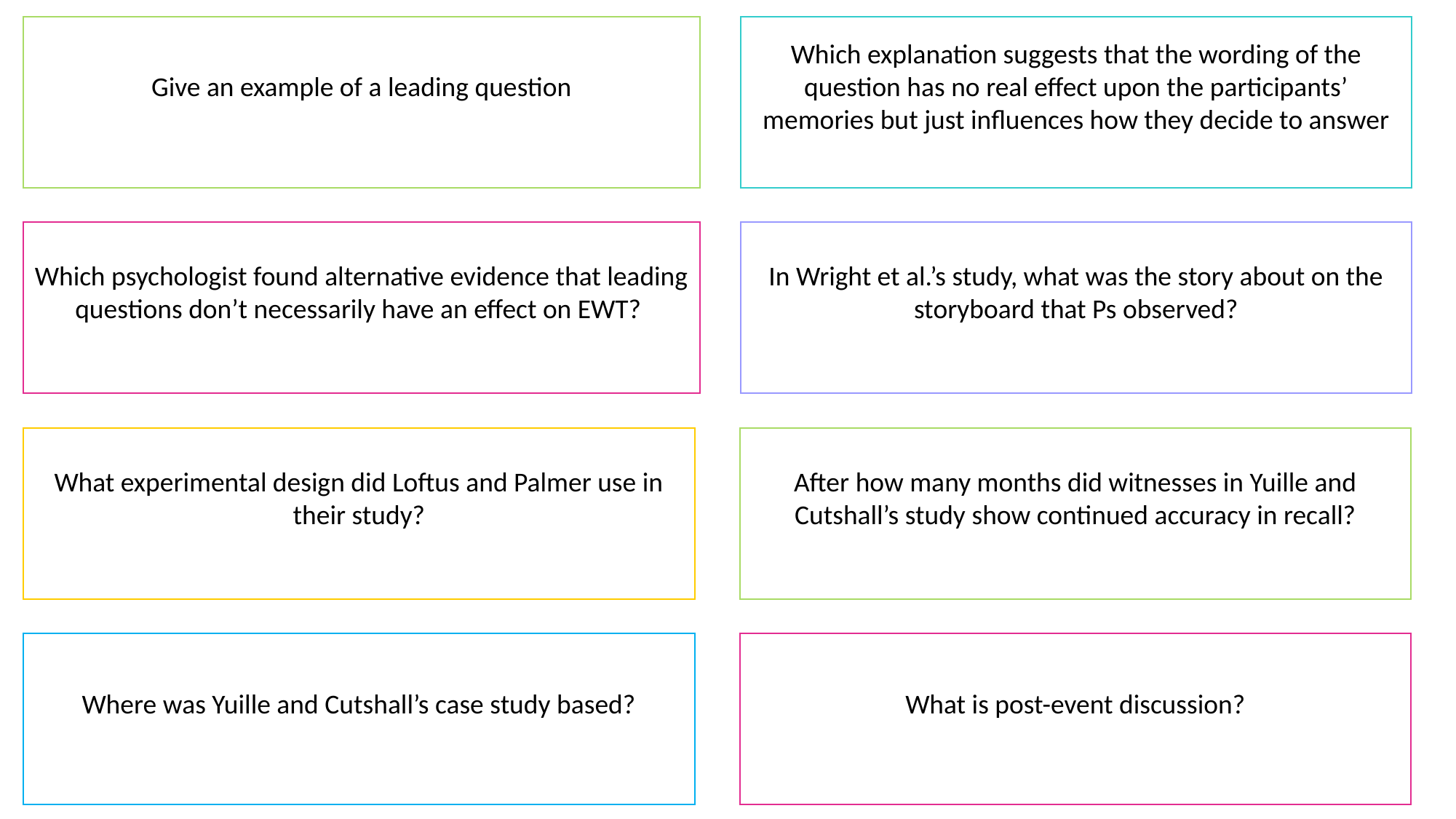

Give an example of a leading question

Which explanation suggests that the wording of the question has no real effect upon the participants’ memories but just influences how they decide to answer

Which psychologist found alternative evidence that leading questions don’t necessarily have an effect on EWT?

In Wright et al.’s study, what was the story about on the storyboard that Ps observed?

What experimental design did Loftus and Palmer use in their study?

After how many months did witnesses in Yuille and Cutshall’s study show continued accuracy in recall?

Where was Yuille and Cutshall’s case study based?

What is post-event discussion?